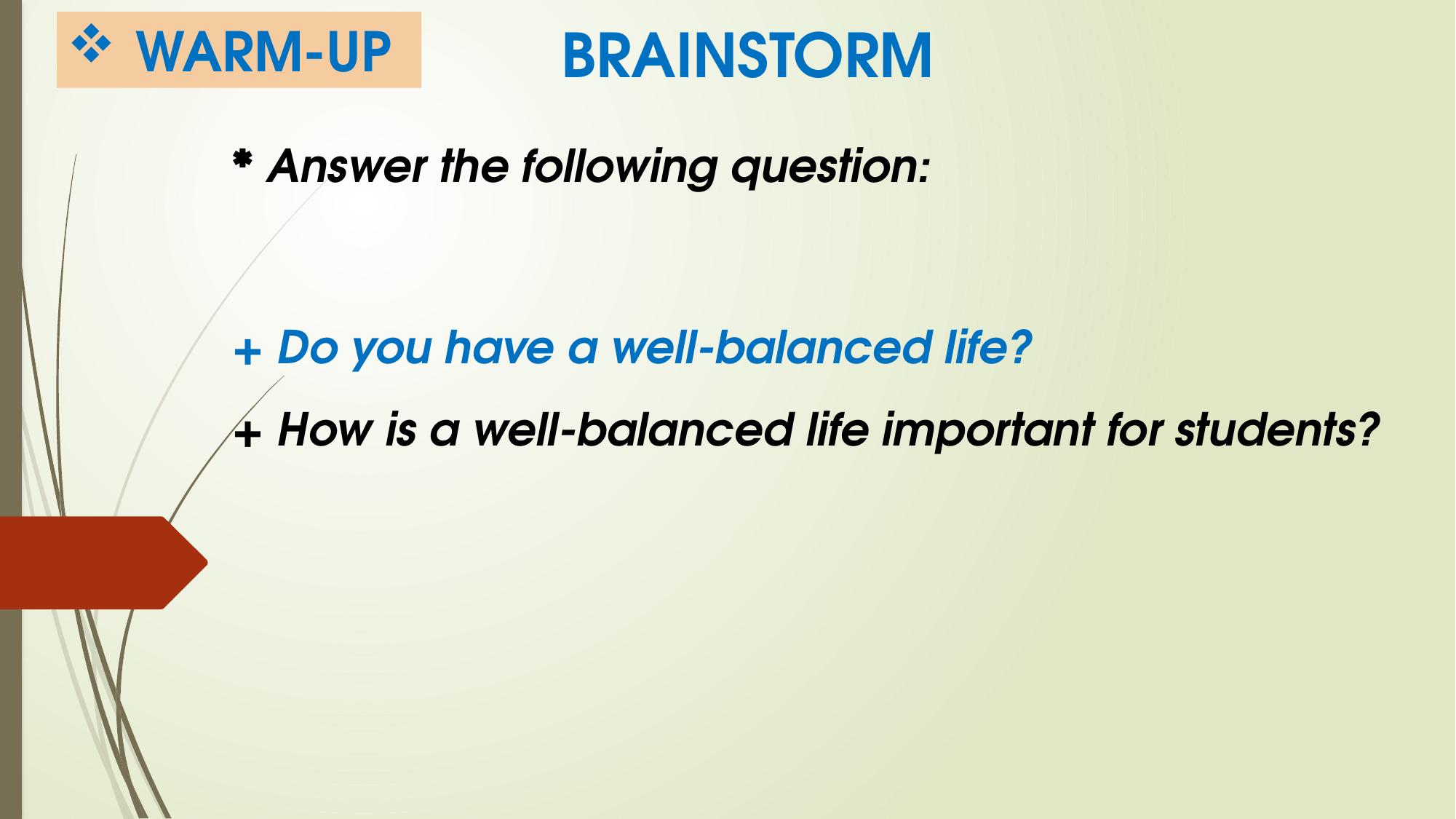

WARM-UP
BRAINSTORM
* Answer the following question:
+ Do you have a well-balanced life?
+ How is a well-balanced life important for students?